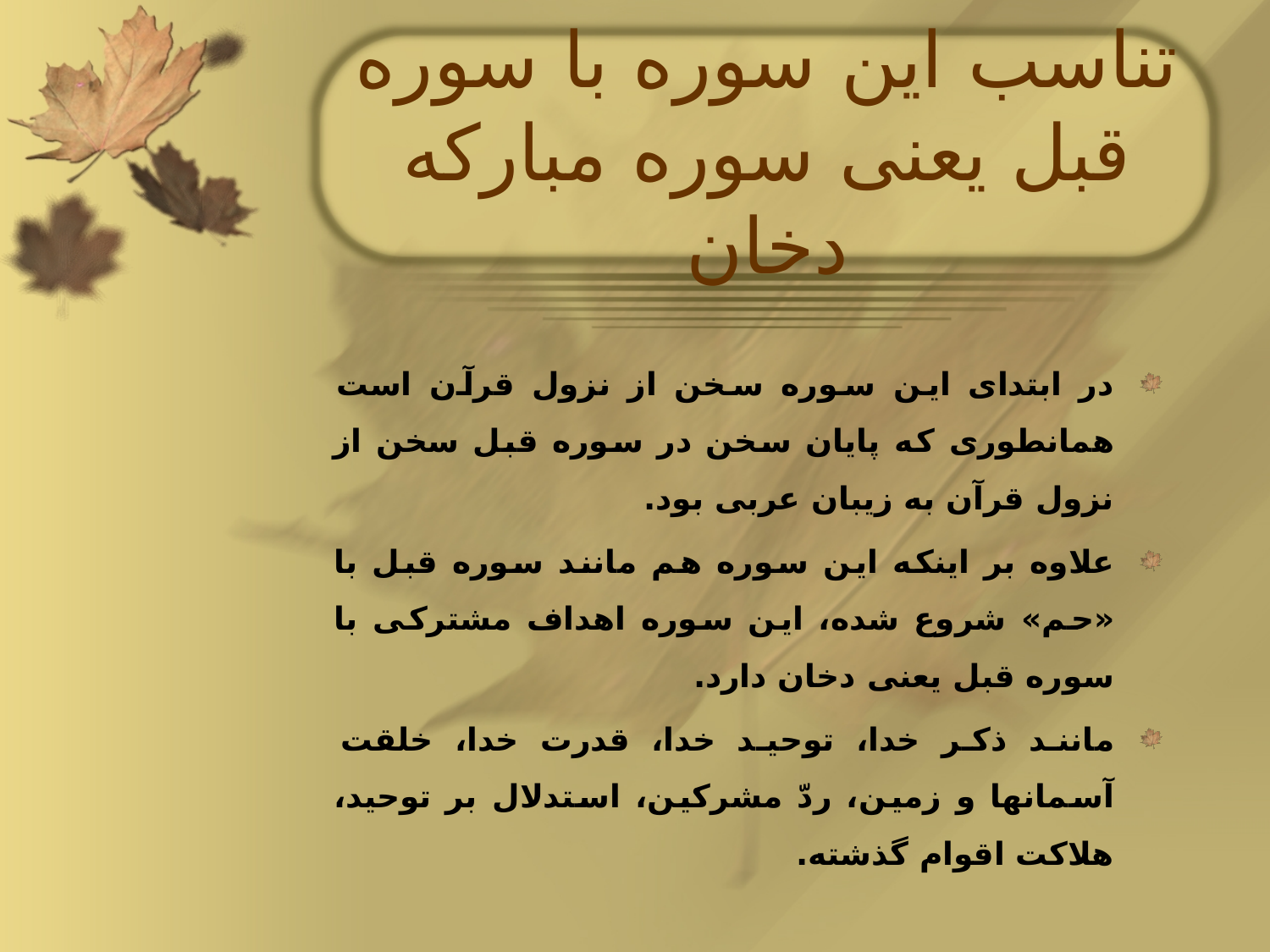

# تناسب این سوره با سوره قبل یعنی سوره مبارکه دخان
در ابتدای این سوره سخن از نزول قرآن است همانطوری که پایان سخن در سوره قبل سخن از نزول قرآن به زیبان عربی بود.
علاوه بر اینکه این سوره هم مانند سوره قبل با «حم» شروع شده، این سوره اهداف مشترکی با سوره قبل یعنی دخان دارد.
مانند ذکر خدا، توحید خدا، قدرت خدا، خلقت آسمانها و زمین، ردّ مشرکین، استدلال بر توحید، هلاکت اقوام گذشته.